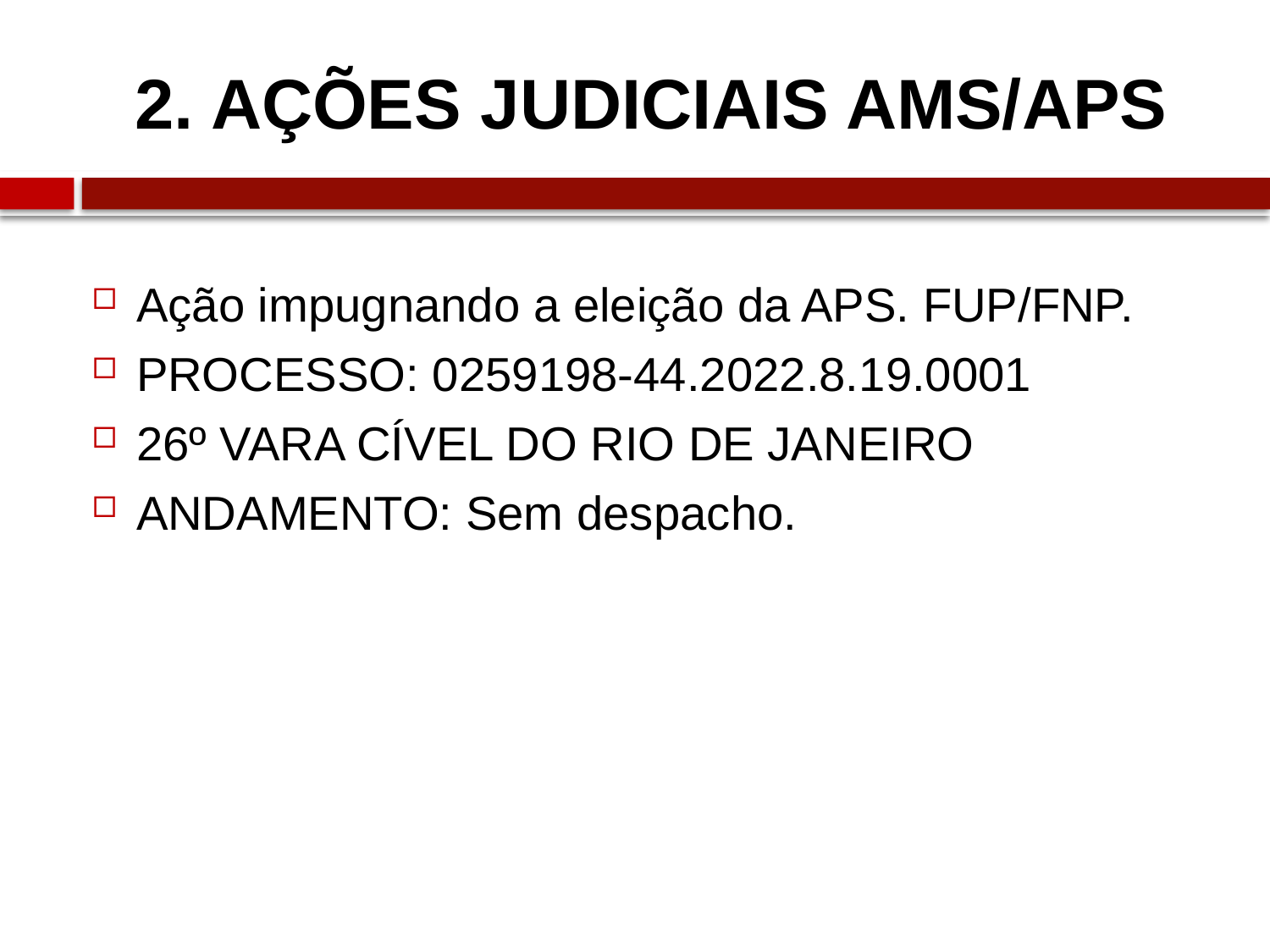

# 2. AÇÕES JUDICIAIS AMS/APS
Ação impugnando a eleição da APS. FUP/FNP.
PROCESSO: 0259198-44.2022.8.19.0001
26º VARA CÍVEL DO RIO DE JANEIRO
ANDAMENTO: Sem despacho.